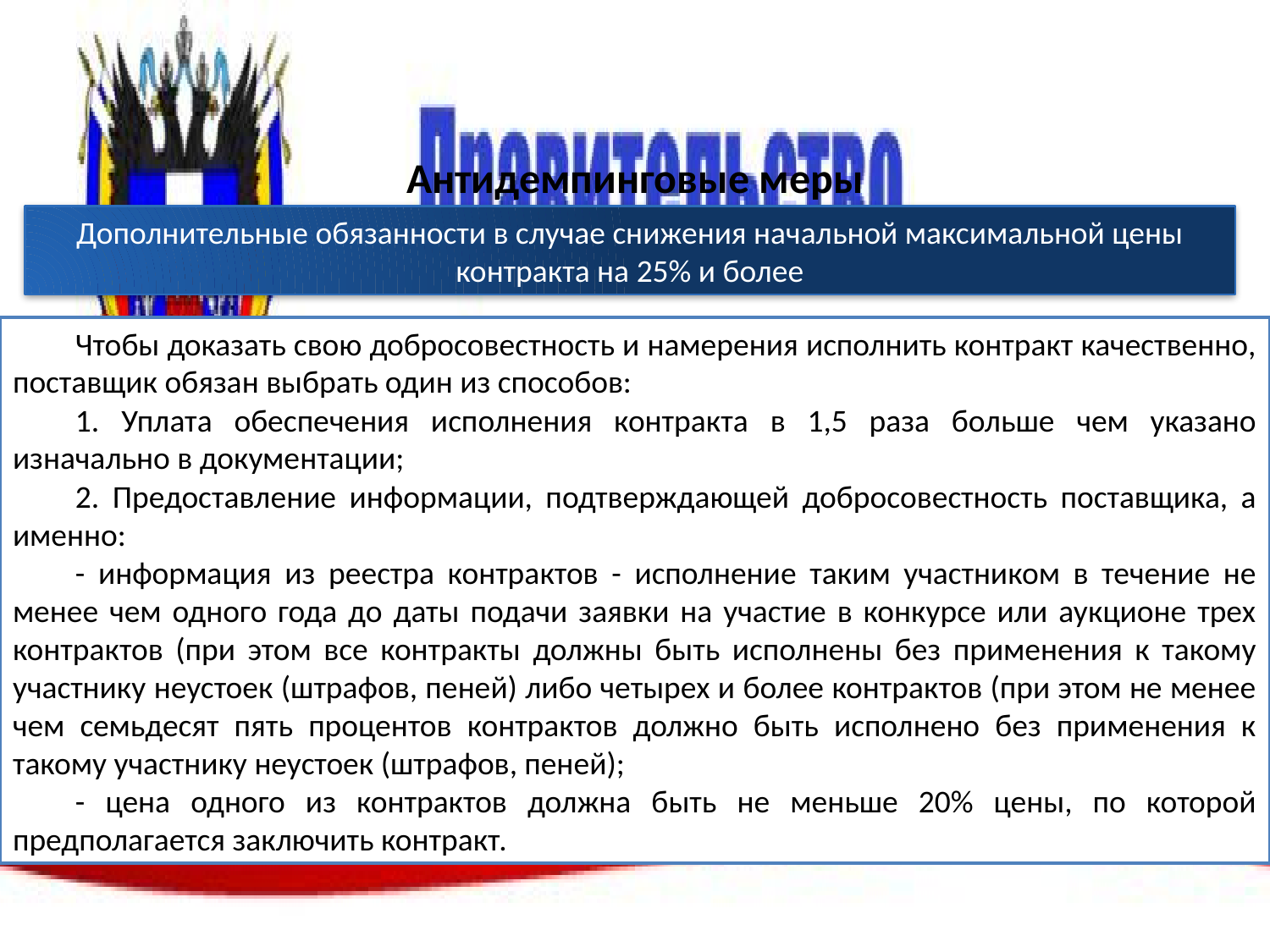

# Антидемпинговые меры
Дополнительные обязанности в случае снижения начальной максимальной цены контракта на 25% и более
Чтобы доказать свою добросовестность и намерения исполнить контракт качественно, поставщик обязан выбрать один из способов:
1. Уплата обеспечения исполнения контракта в 1,5 раза больше чем указано изначально в документации;
2. Предоставление информации, подтверждающей добросовестность поставщика, а именно:
- информация из реестра контрактов - исполнение таким участником в течение не менее чем одного года до даты подачи заявки на участие в конкурсе или аукционе трех контрактов (при этом все контракты должны быть исполнены без применения к такому участнику неустоек (штрафов, пеней) либо четырех и более контрактов (при этом не менее чем семьдесят пять процентов контрактов должно быть исполнено без применения к такому участнику неустоек (штрафов, пеней);
- цена одного из контрактов должна быть не меньше 20% цены, по которой предполагается заключить контракт.